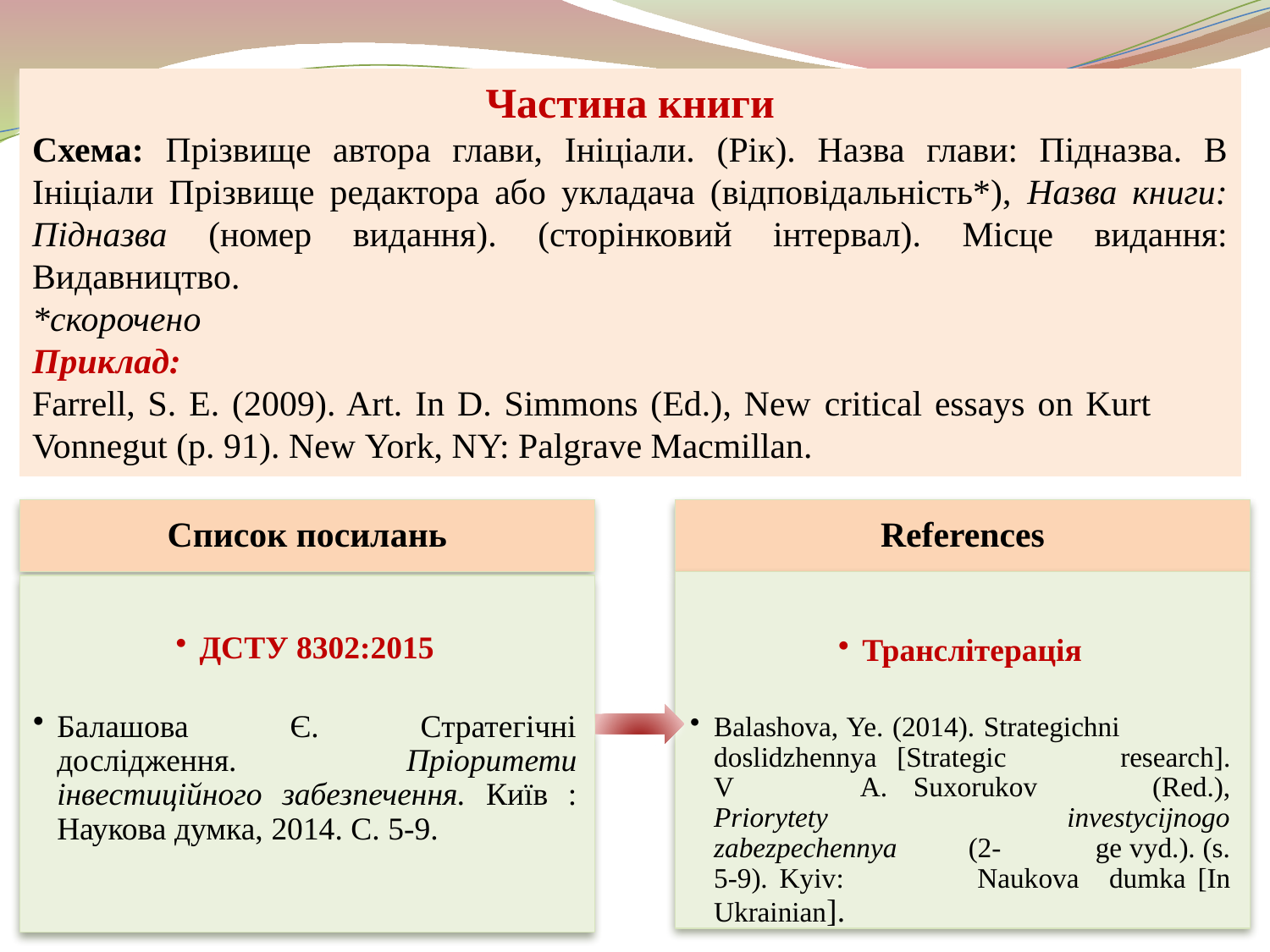

Частина книги
Схема: Прізвище автора глави, Ініціали. (Рік). Назва глави: Підназва. В Ініціали Прізвище редактора або укладача (відповідальність*), Назва книги: Підназва (номер видання). (cторінковий інтервал). Місце видання: Видавництво.
*скорочено
Приклад:
Farrell, S. E. (2009). Art. In D. Simmons (Ed.), New critical essays on Kurt 	Vonnegut (p. 91). New York, NY: Palgrave Macmillan.

Список посилань

ДСТУ 8302:2015

Балашова Є. Стратегічні дослідження. Пріоритети інвестиційного забезпечення. Київ : Наукова думка, 2014. С. 5-9.

References

Транслітерація

Balashova, Ye. (2014). Strategichni 	doslidzhennya [Strategic 	research]. V 	A. Suxorukov 	(Red.), Priorytety  	investycijnogo zabezpechennya 	(2-	ge vyd.). (s. 5-9). Kyiv: 	Naukova 	dumka [In Ukrainian].